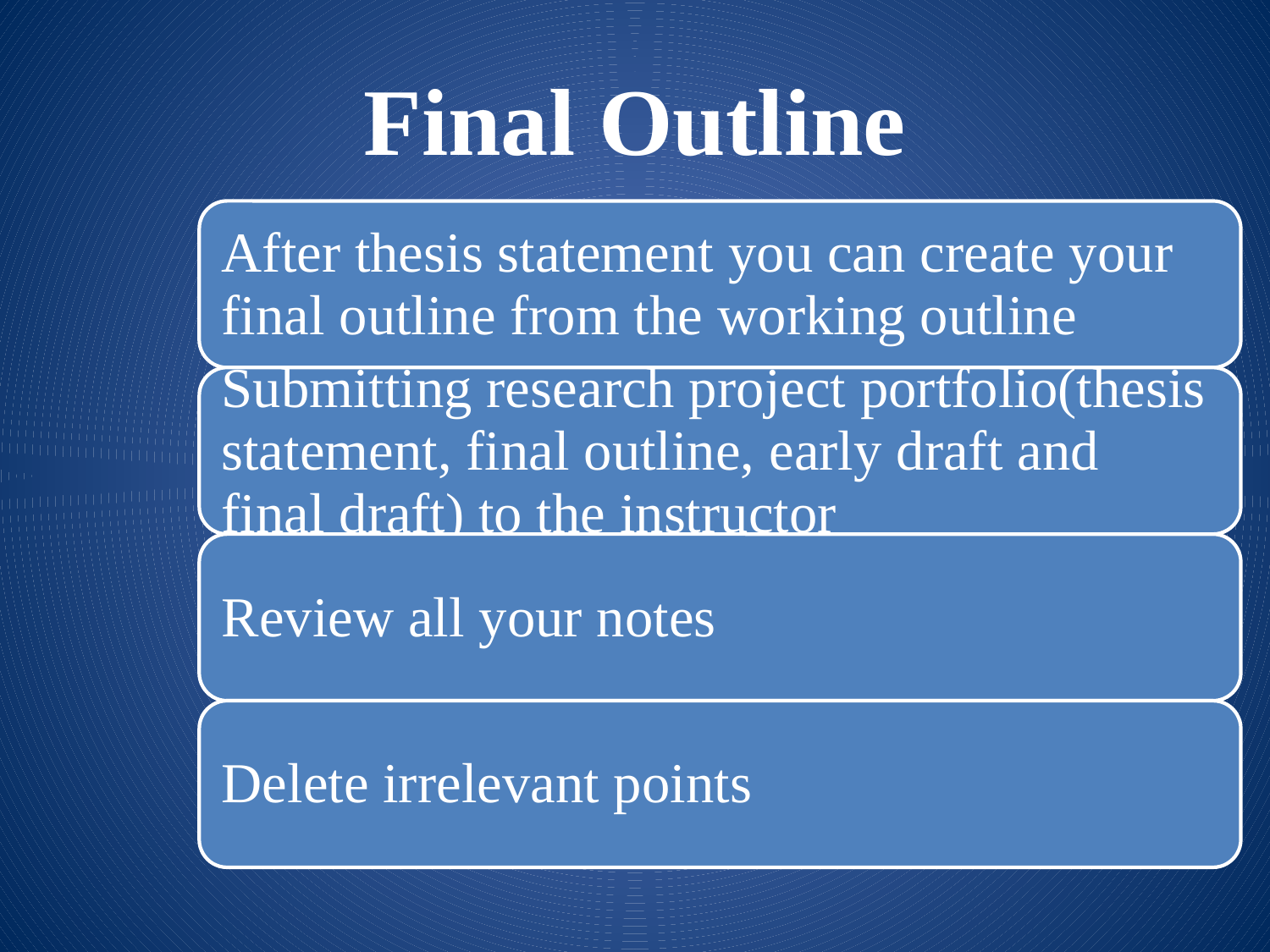

# Final Outline
After thesis statement you can create your final outline from the working outline
Submitting research project portfolio(thesis statement, final outline, early draft and final draft) to the instructor
Review all your notes
Delete irrelevant points